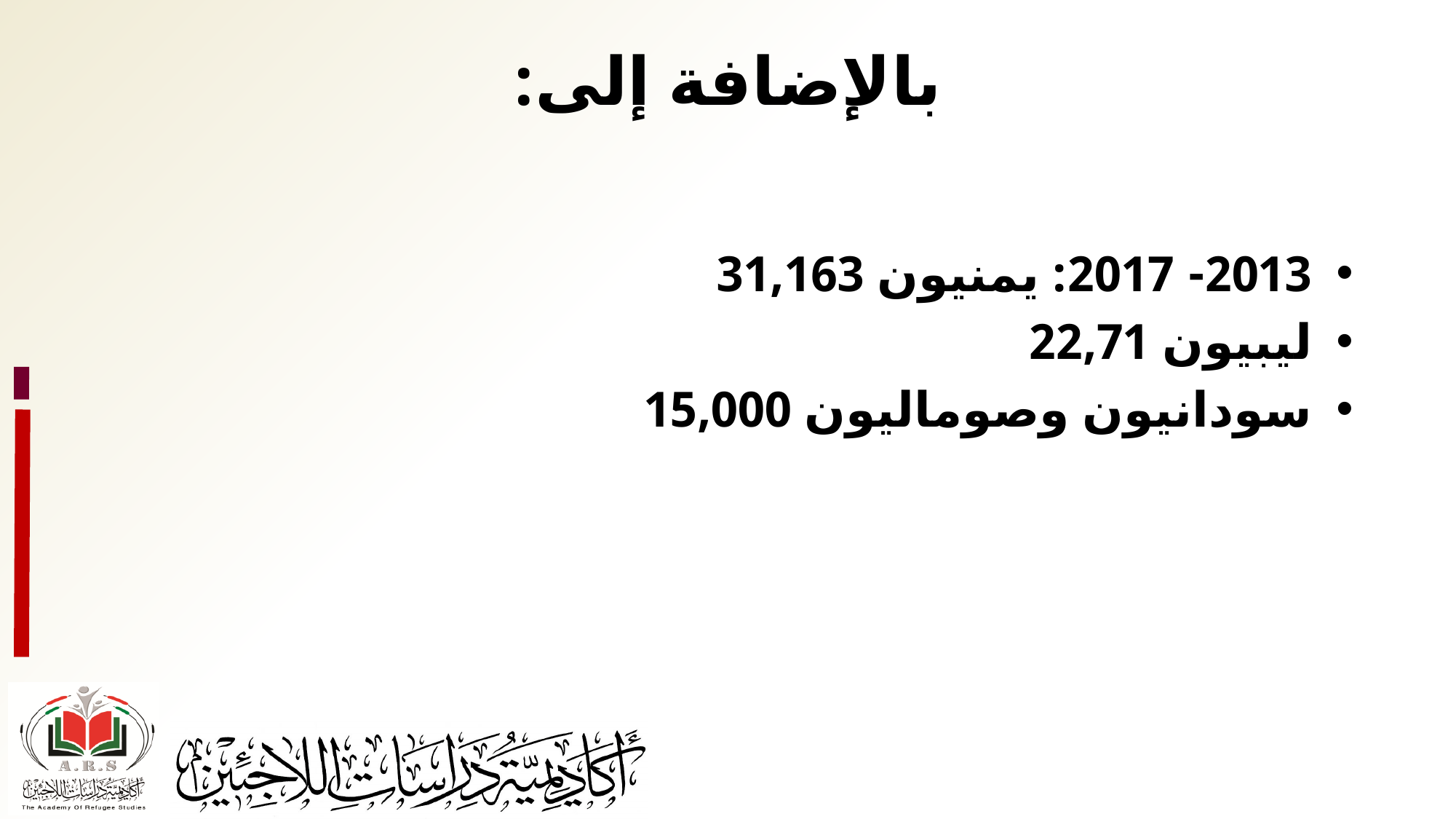

# بالإضافة إلى:
2013- 2017: يمنيون 31,163
ليبيون 22,71
سودانيون وصوماليون 15,000